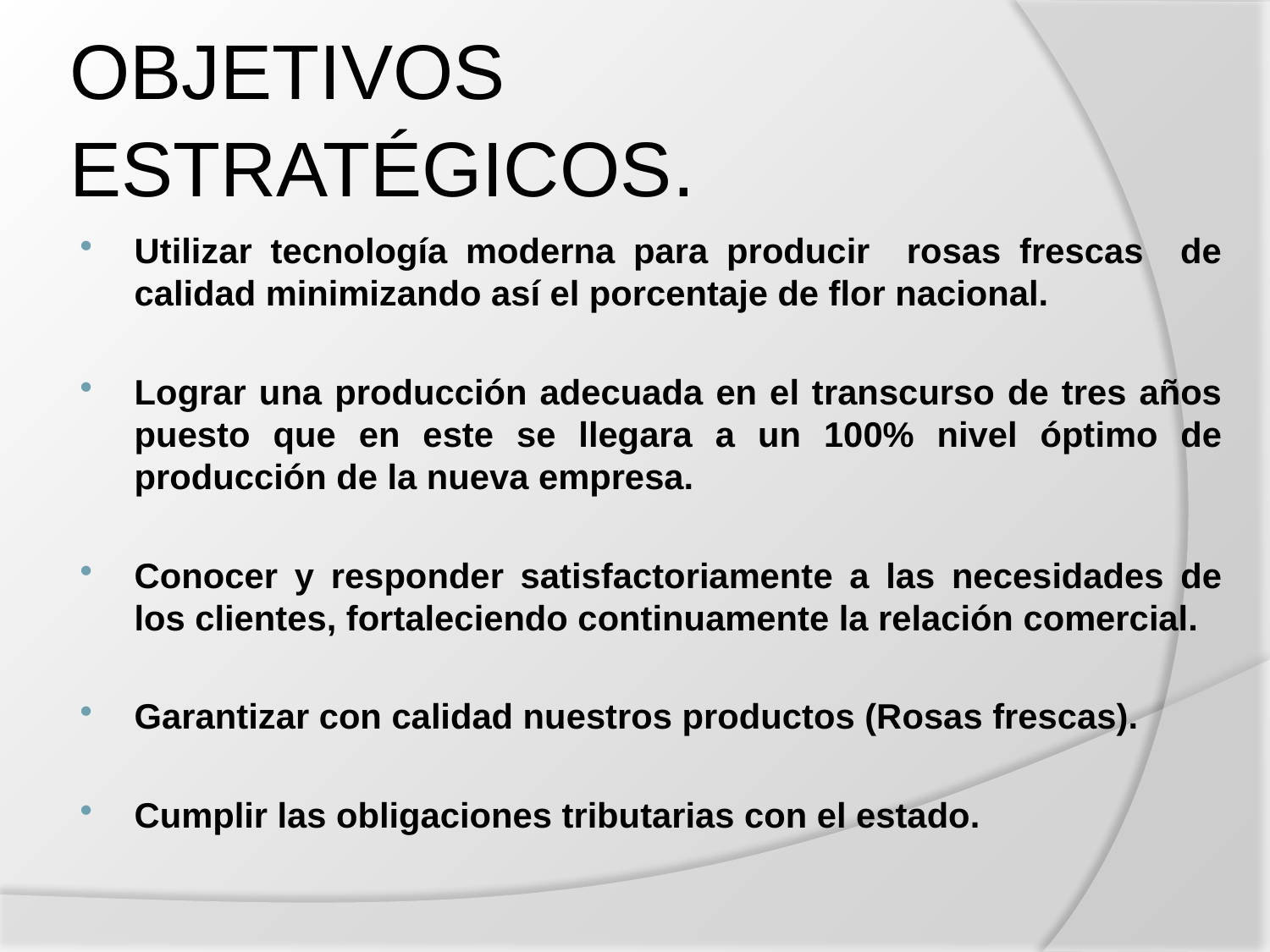

# OBJETIVOS ESTRATÉGICOS.
Utilizar tecnología moderna para producir  rosas frescas  de calidad minimizando así el porcentaje de flor nacional.

Lograr una producción adecuada en el transcurso de tres años puesto que en este se llegara a un 100% nivel óptimo de producción de la nueva empresa.

Conocer y responder satisfactoriamente a las necesidades de los clientes, fortaleciendo continuamente la relación comercial.

Garantizar con calidad nuestros productos (Rosas frescas).

Cumplir las obligaciones tributarias con el estado.